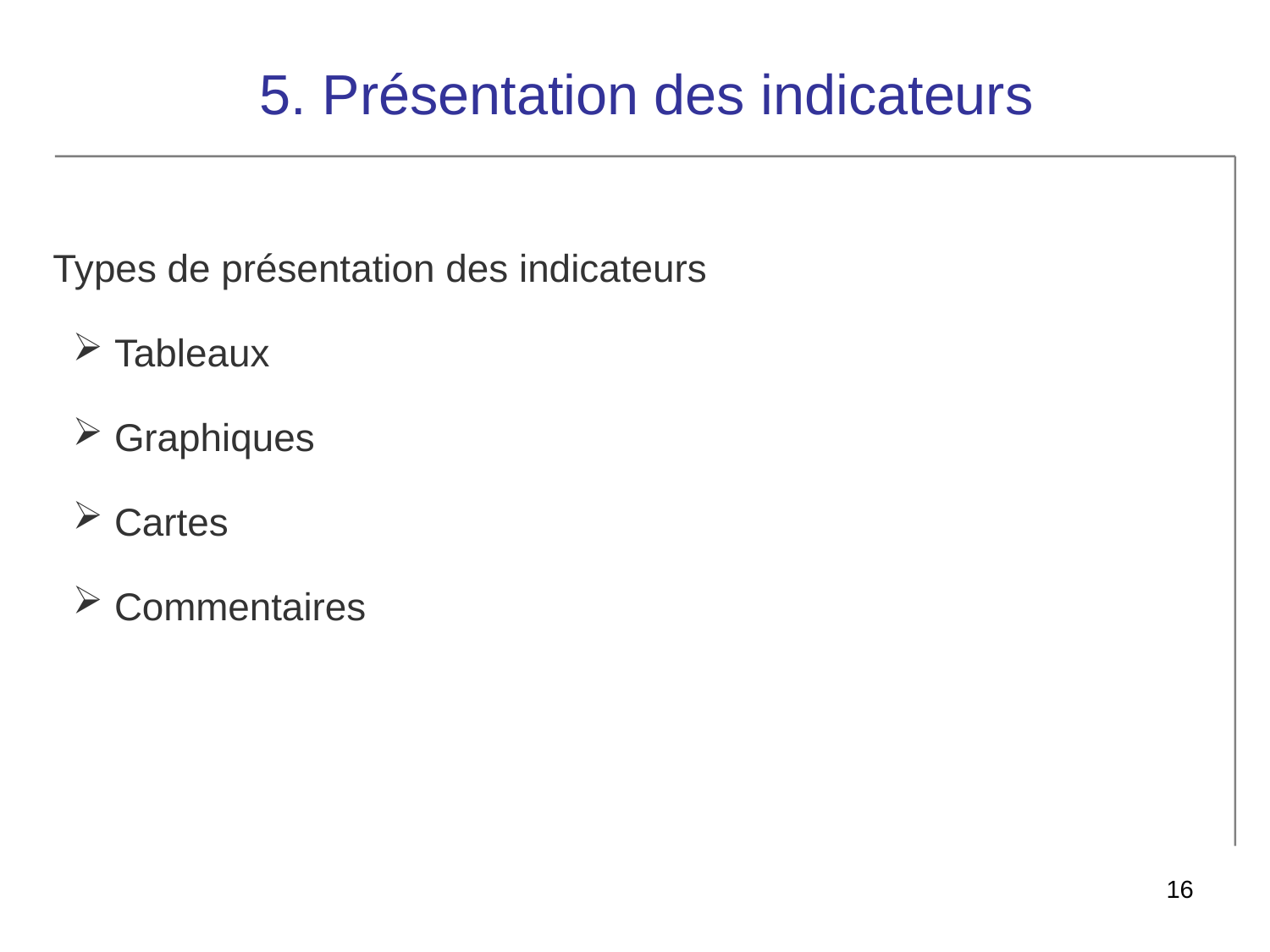

# 5. Présentation des indicateurs

Types de présentation des indicateurs
 Tableaux
 Graphiques
 Cartes
 Commentaires
16